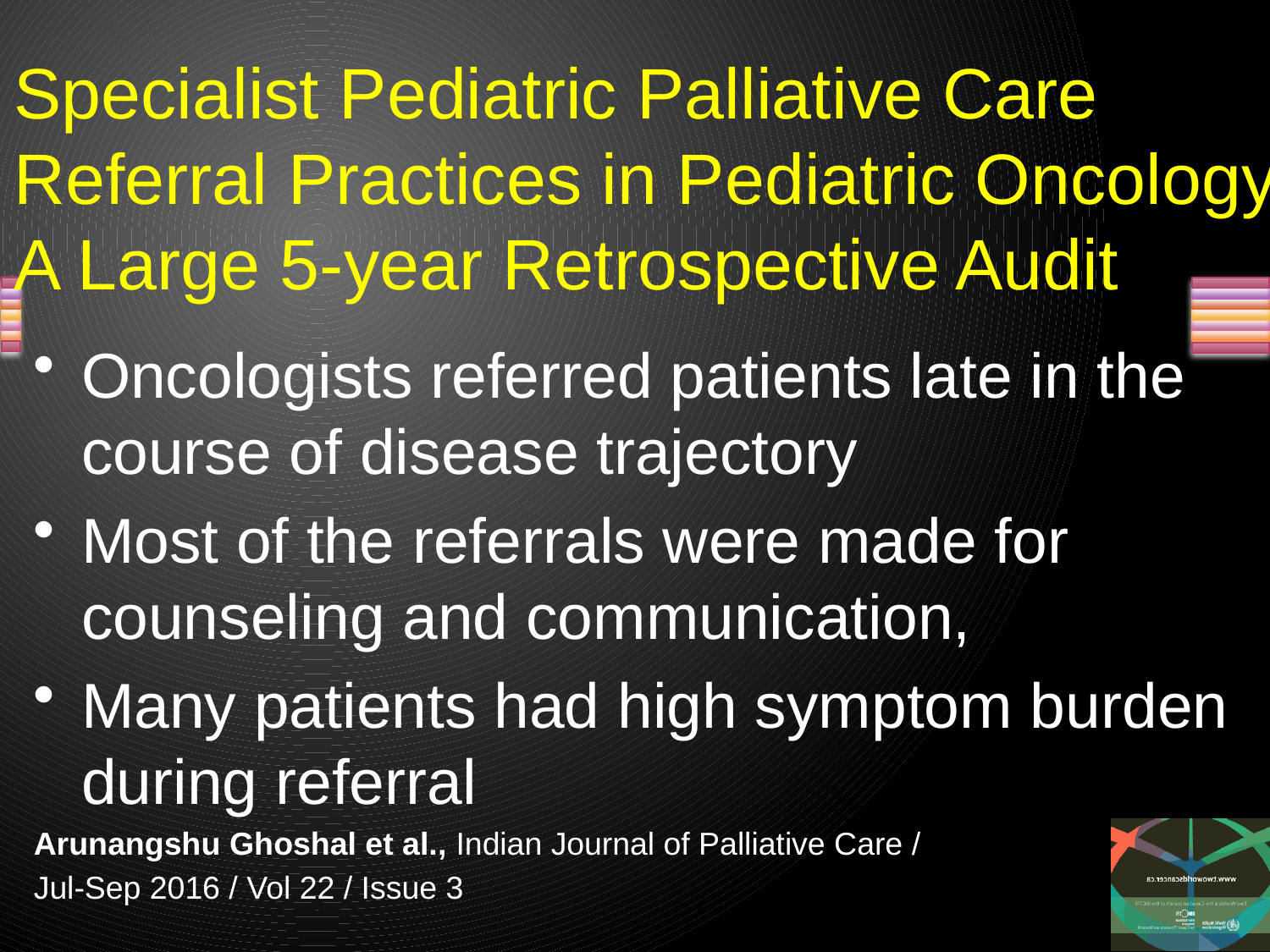

# Specialist Pediatric Palliative Care Referral Practices in Pediatric Oncology: A Large 5-year Retrospective Audit
Oncologists referred patients late in the course of disease trajectory
Most of the referrals were made for counseling and communication,
Many patients had high symptom burden during referral
Arunangshu Ghoshal et al., Indian Journal of Palliative Care /
Jul-Sep 2016 / Vol 22 / Issue 3